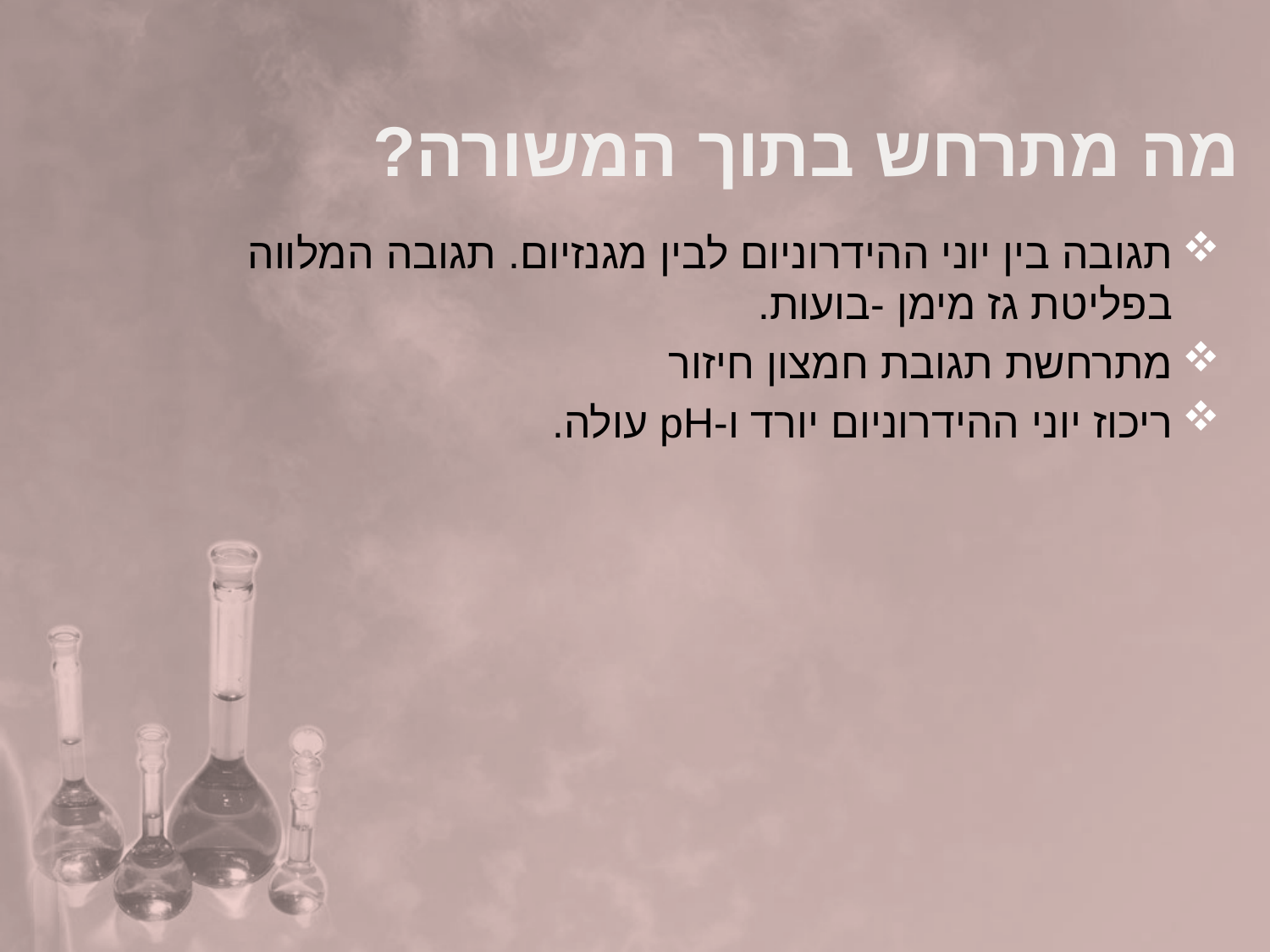

# מה מתרחש בתוך המשורה?
תגובה בין יוני ההידרוניום לבין מגנזיום. תגובה המלווה בפליטת גז מימן -בועות.
מתרחשת תגובת חמצון חיזור
ריכוז יוני ההידרוניום יורד ו-pH עולה.